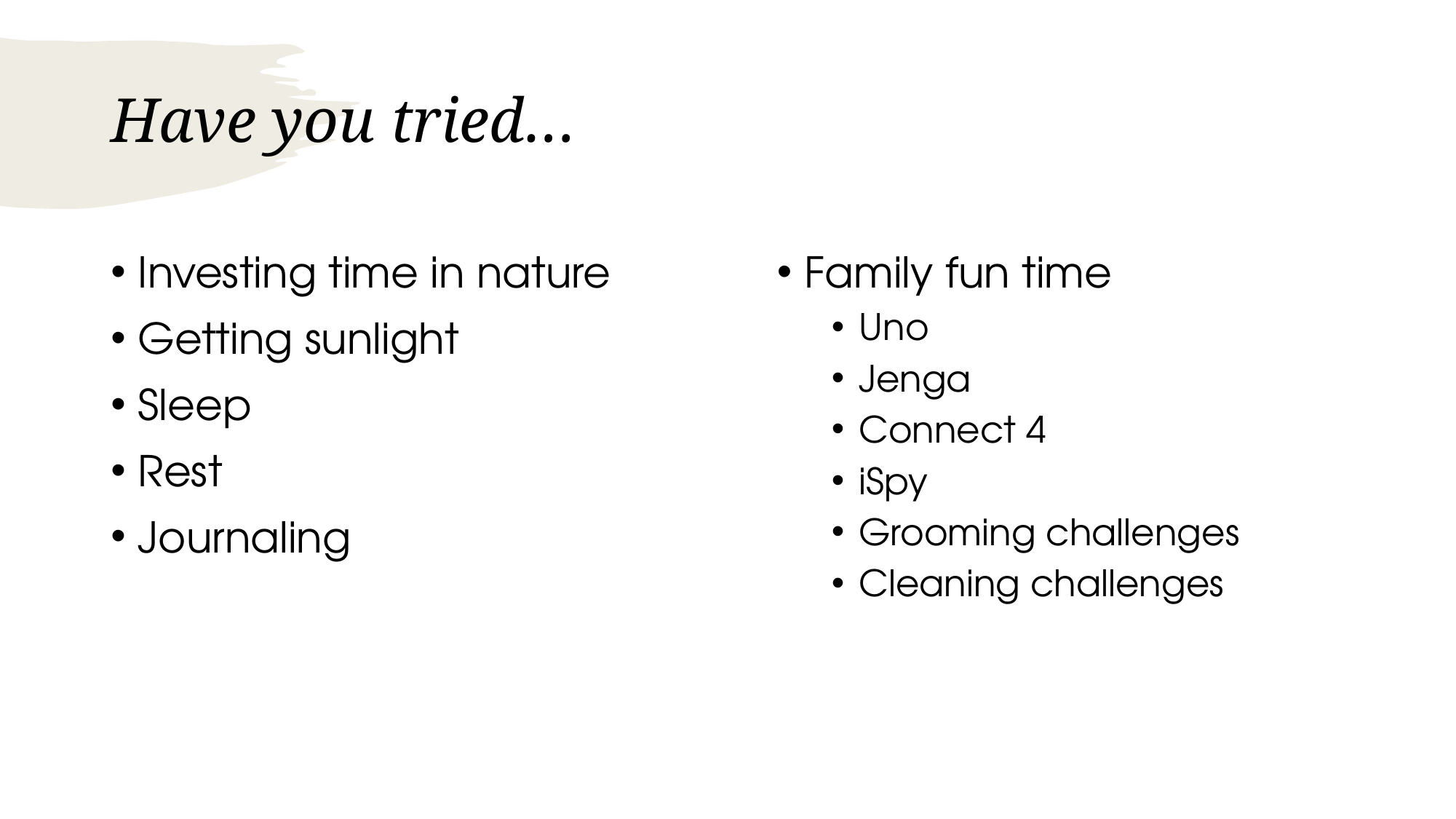

# Have you tried…
Investing time in nature
Getting sunlight
Sleep
Rest
Journaling
Family fun time
Uno
Jenga
Connect 4
iSpy
Grooming challenges
Cleaning challenges